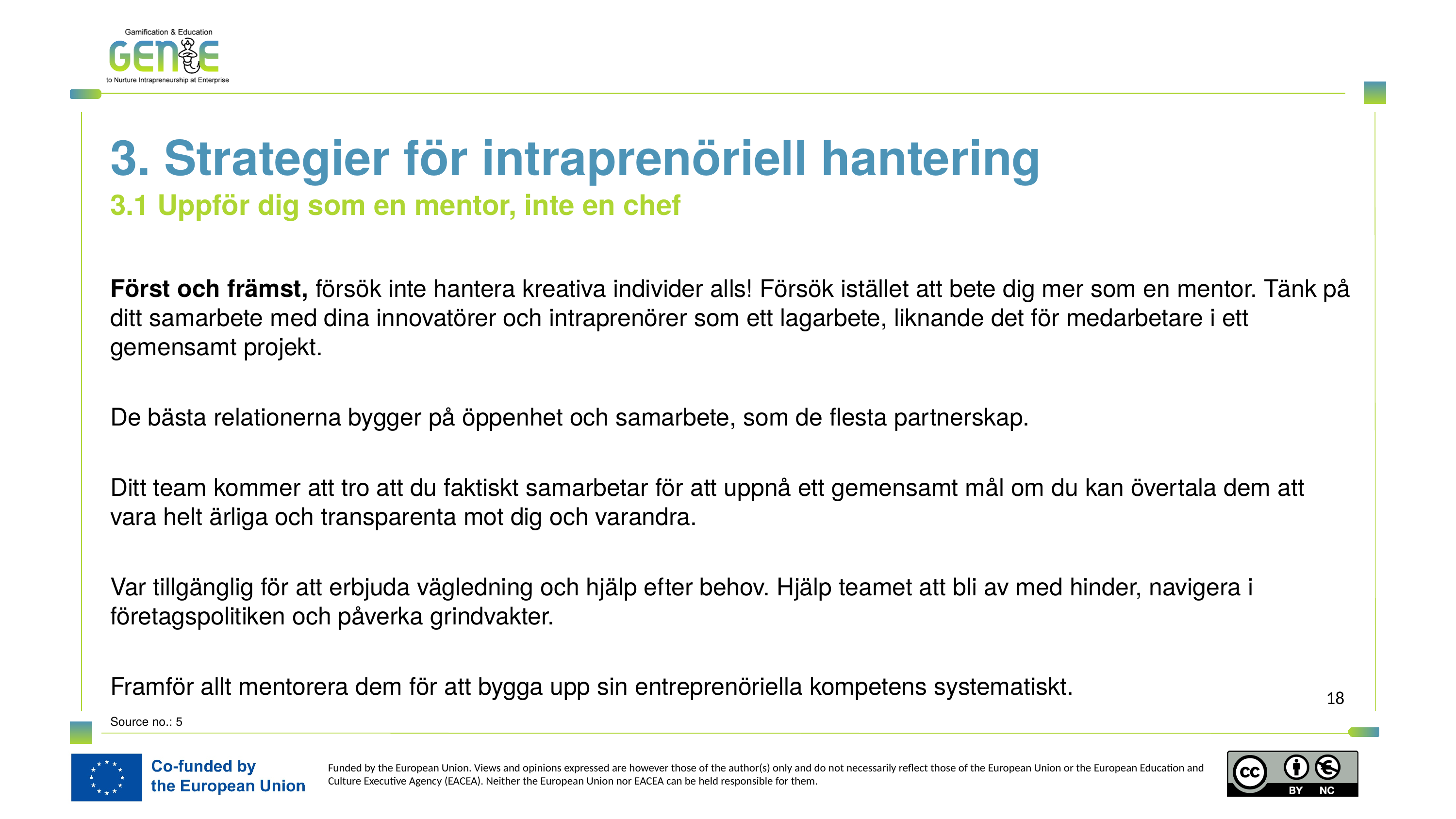

3. Strategier för intraprenöriell hantering

3.1 Uppför dig som en mentor, inte en chef

Först och främst, försök inte hantera kreativa individer alls! Försök istället att bete dig mer som en mentor. Tänk på ditt samarbete med dina innovatörer och intraprenörer som ett lagarbete, liknande det för medarbetare i ett gemensamt projekt.

De bästa relationerna bygger på öppenhet och samarbete, som de flesta partnerskap.

Ditt team kommer att tro att du faktiskt samarbetar för att uppnå ett gemensamt mål om du kan övertala dem att vara helt ärliga och transparenta mot dig och varandra.

Var tillgänglig för att erbjuda vägledning och hjälp efter behov. Hjälp teamet att bli av med hinder, navigera i företagspolitiken och påverka grindvakter.

Framför allt mentorera dem för att bygga upp sin entreprenöriella kompetens systematiskt.

Source no.: 5